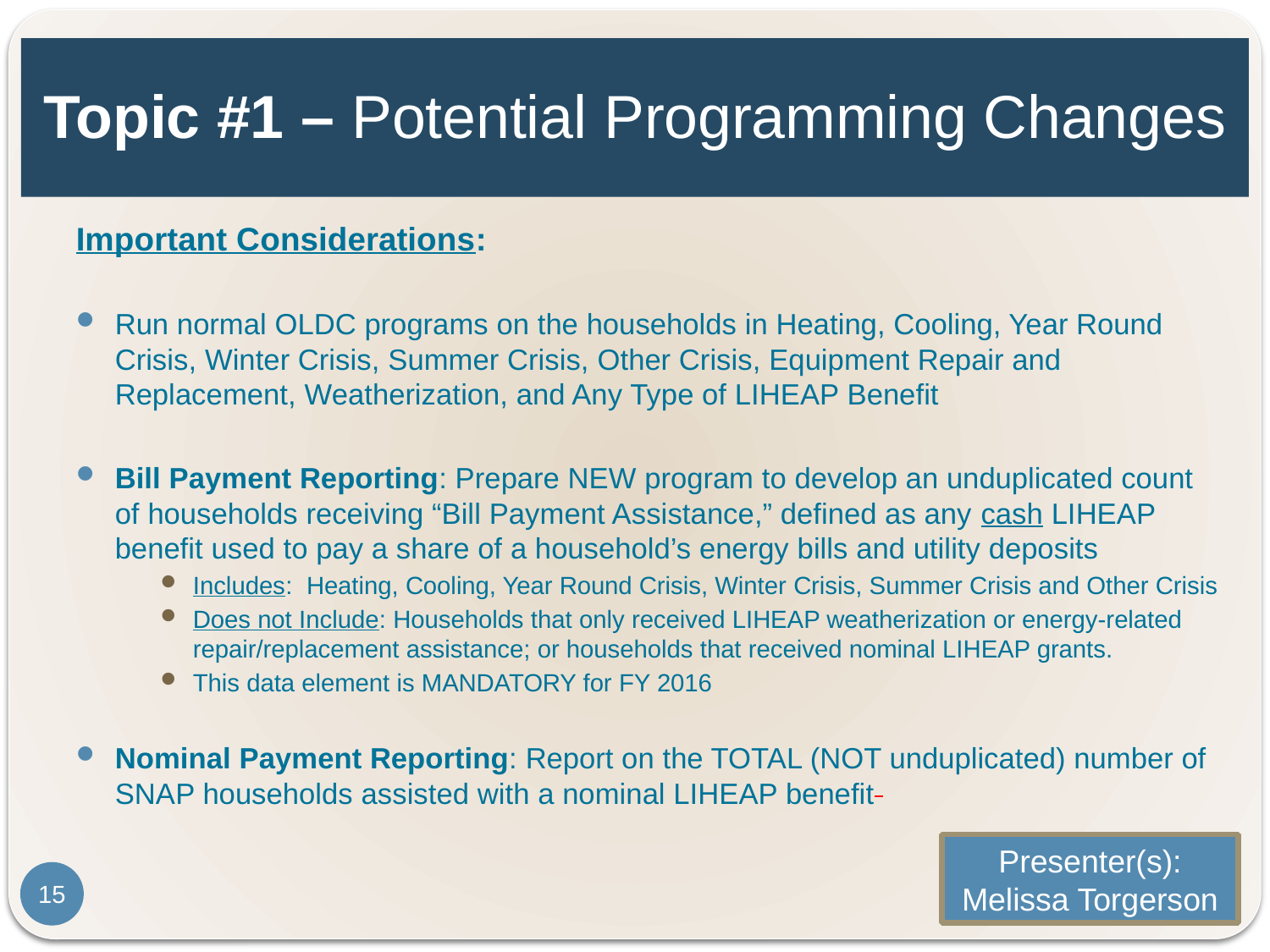

# Topic #1 – Potential Programming Changes
Important Considerations:

Run normal OLDC programs on the households in Heating, Cooling, Year Round Crisis, Winter Crisis, Summer Crisis, Other Crisis, Equipment Repair and Replacement, Weatherization, and Any Type of LIHEAP Benefit

Bill Payment Reporting: Prepare NEW program to develop an unduplicated count of households receiving “Bill Payment Assistance,” defined as any cash LIHEAP benefit used to pay a share of a household’s energy bills and utility deposits
Includes:  Heating, Cooling, Year Round Crisis, Winter Crisis, Summer Crisis and Other Crisis
Does not Include: Households that only received LIHEAP weatherization or energy-related repair/replacement assistance; or households that received nominal LIHEAP grants.
This data element is MANDATORY for FY 2016

Nominal Payment Reporting: Report on the TOTAL (NOT unduplicated) number of SNAP households assisted with a nominal LIHEAP benefit
Presenter(s):
Melissa Torgerson
15